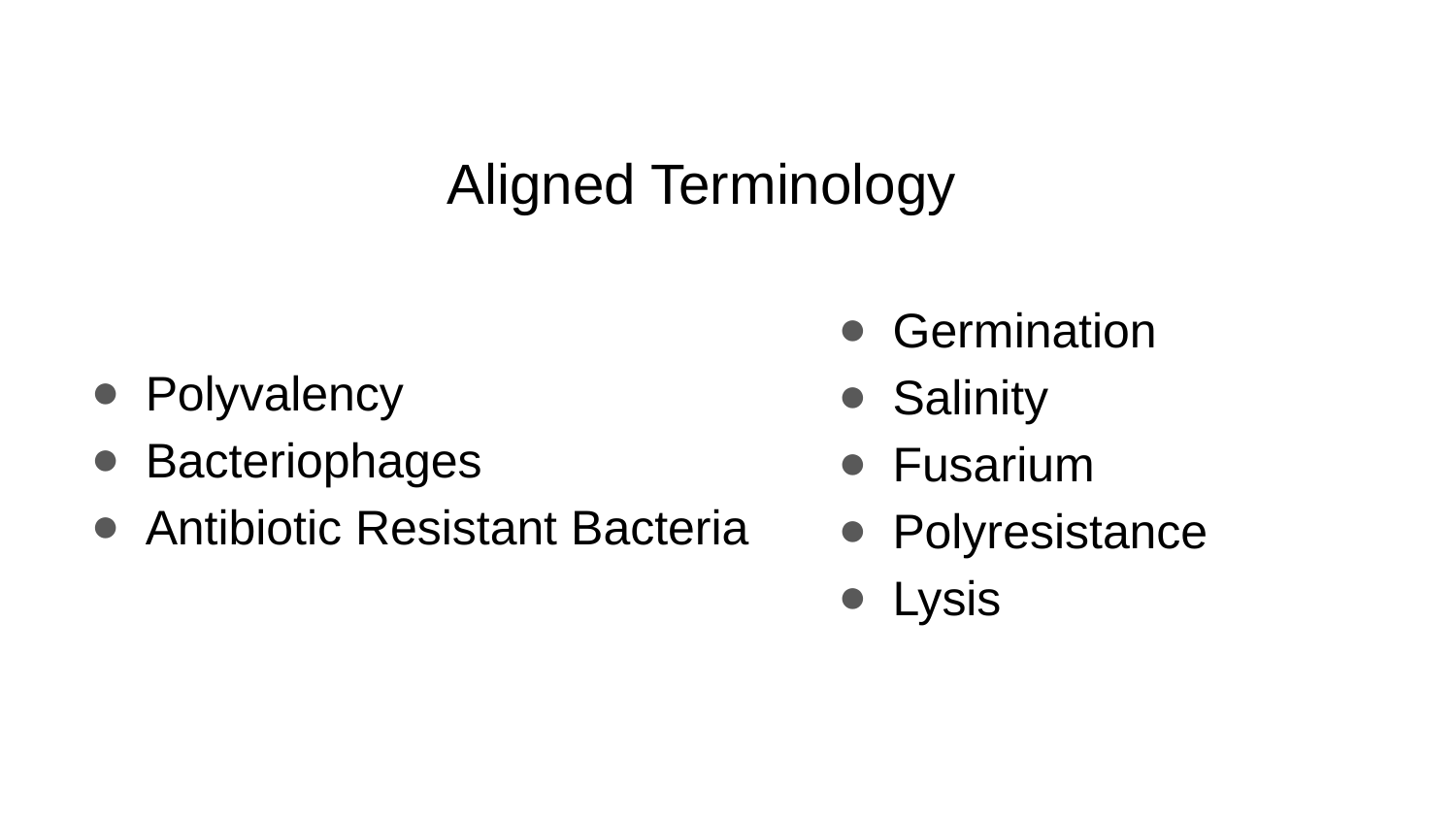

# Aligned Terminology
Germination
Salinity
Fusarium
Polyresistance
Lysis

Polyvalency
Bacteriophages
Antibiotic Resistant Bacteria